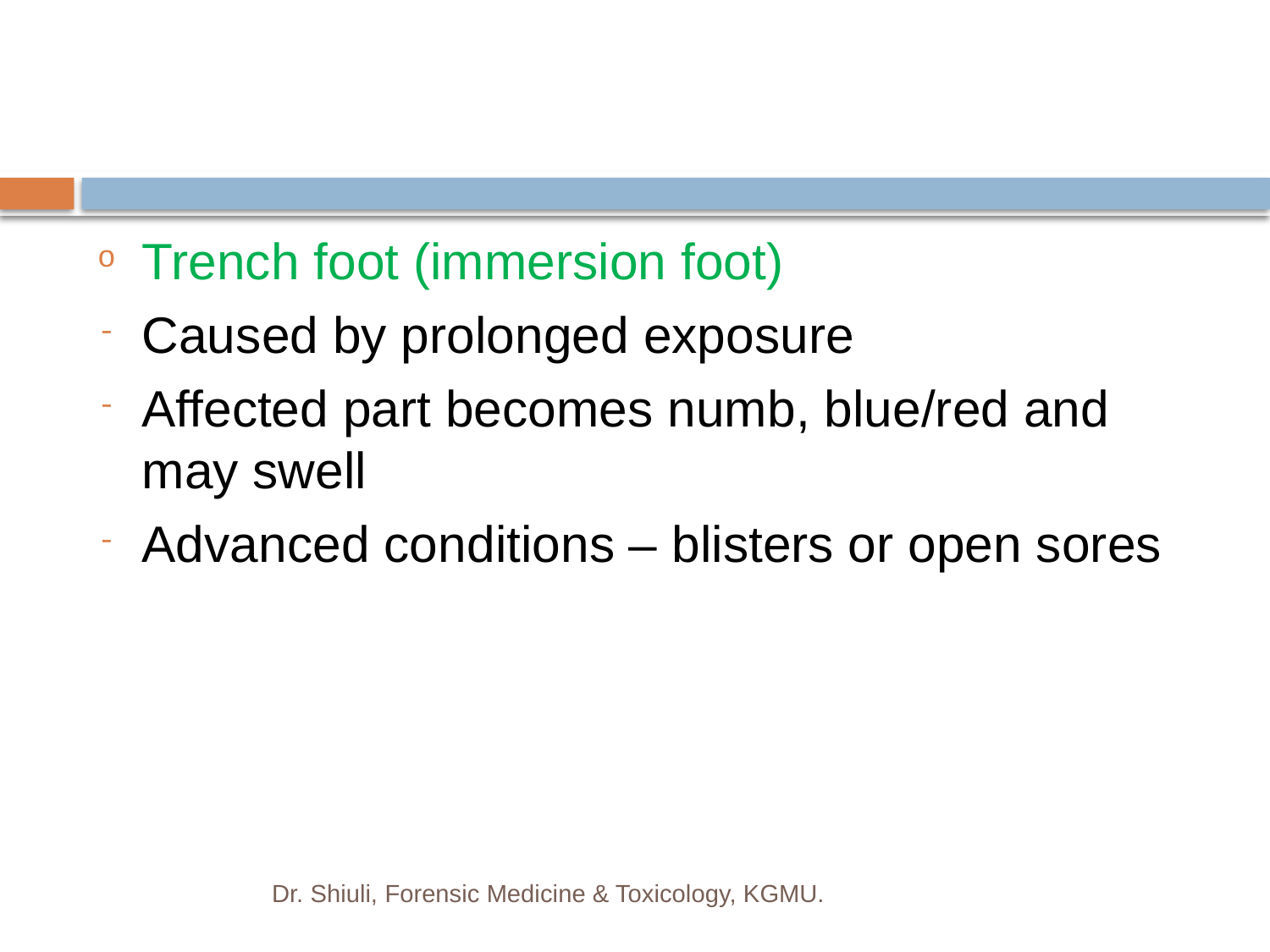

#
Trench foot (immersion foot)
Caused by prolonged exposure
Affected part becomes numb, blue/red and may swell
Advanced conditions – blisters or open sores

Dr. Shiuli, Forensic Medicine & Toxicology, KGMU.